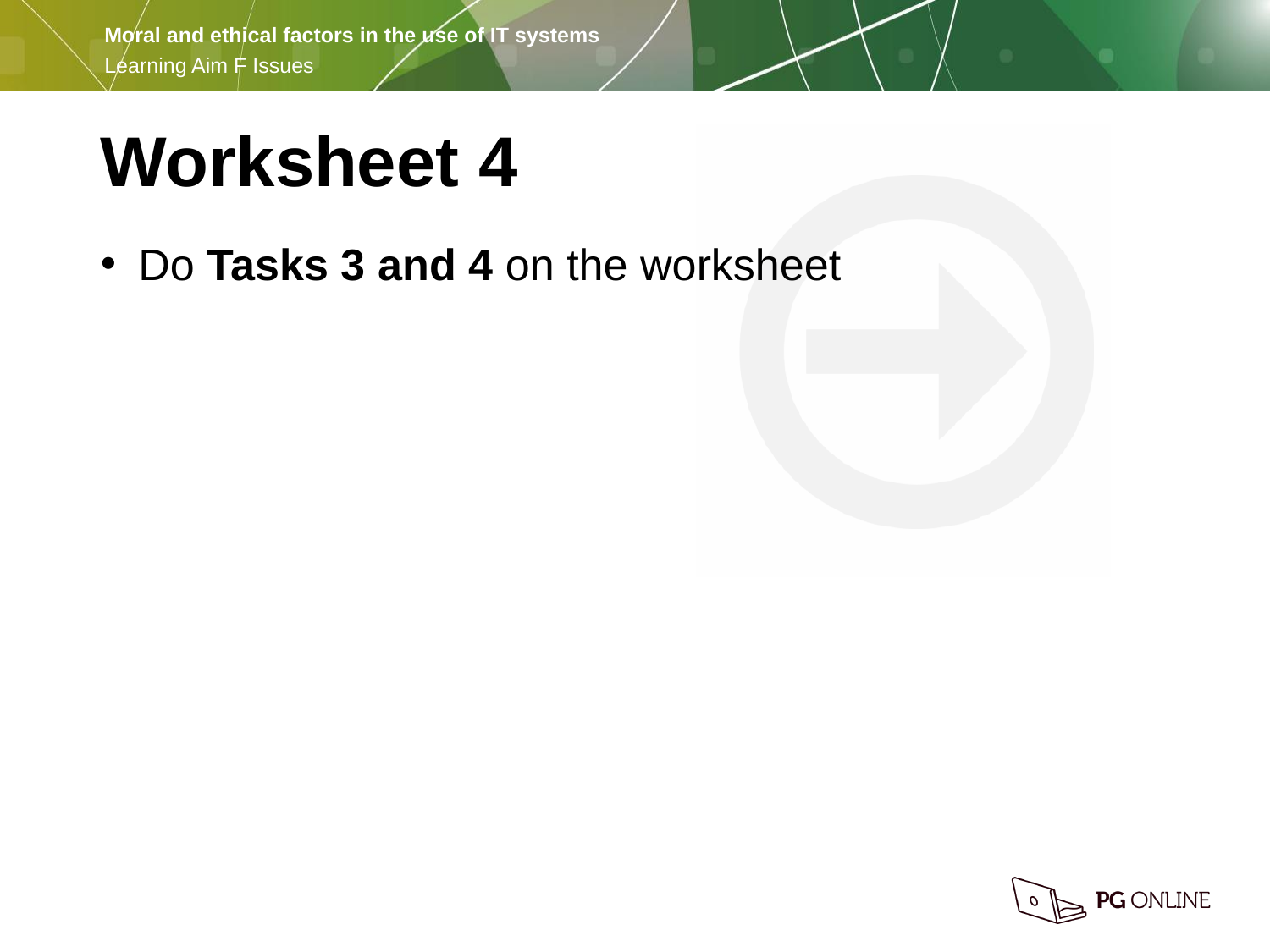

Worksheet 4
Do Tasks 3 and 4 on the worksheet